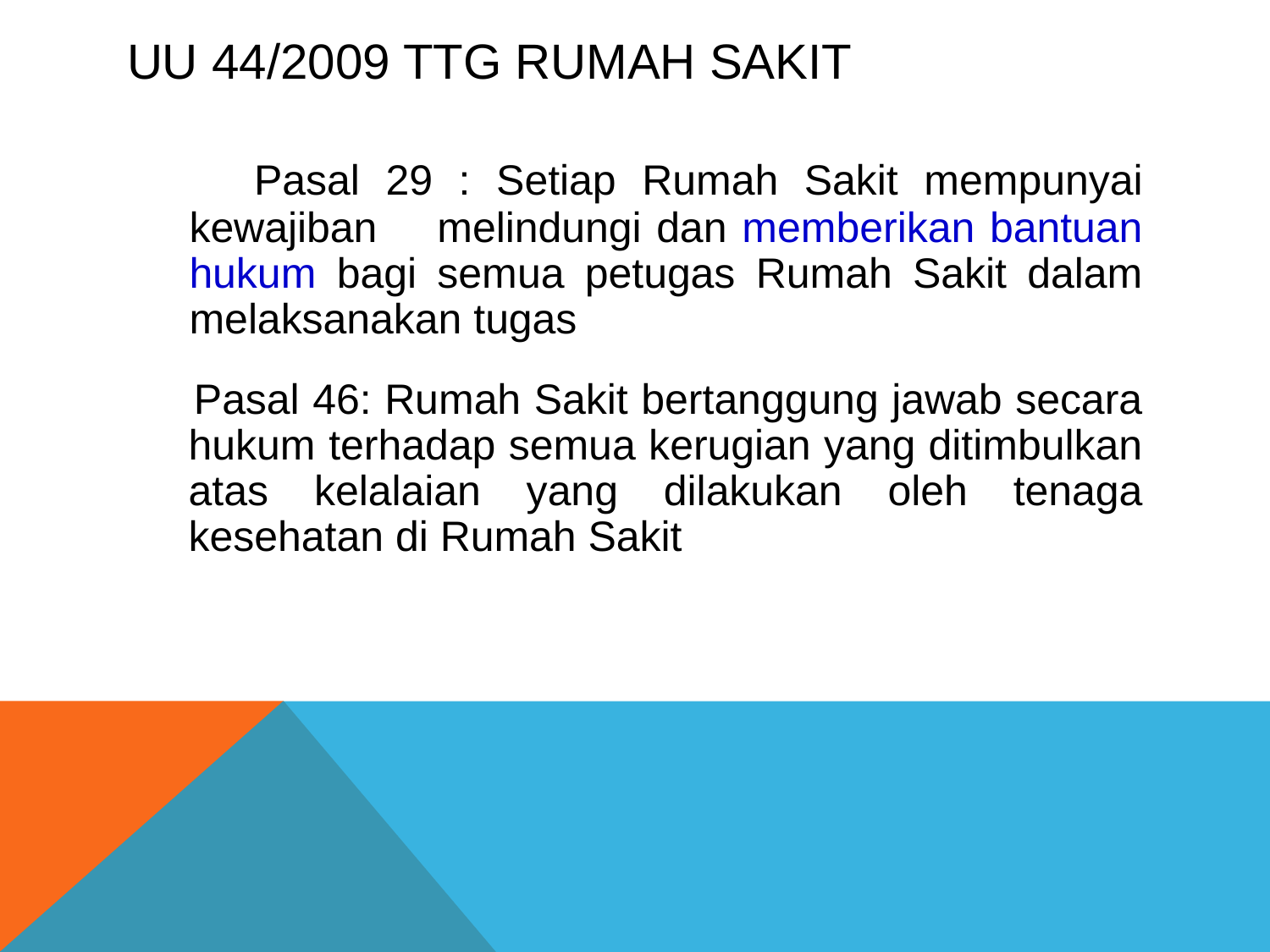

# UU 44/2009 TTG RUMAH SAKIT
     Pasal 29 : Setiap Rumah Sakit mempunyai kewajiban    melindungi dan memberikan bantuan hukum bagi semua petugas Rumah Sakit dalam melaksanakan tugas
     Pasal 46: Rumah Sakit bertanggung jawab secara hukum terhadap semua kerugian yang ditimbulkan atas kelalaian yang dilakukan oleh tenaga kesehatan di Rumah Sakit